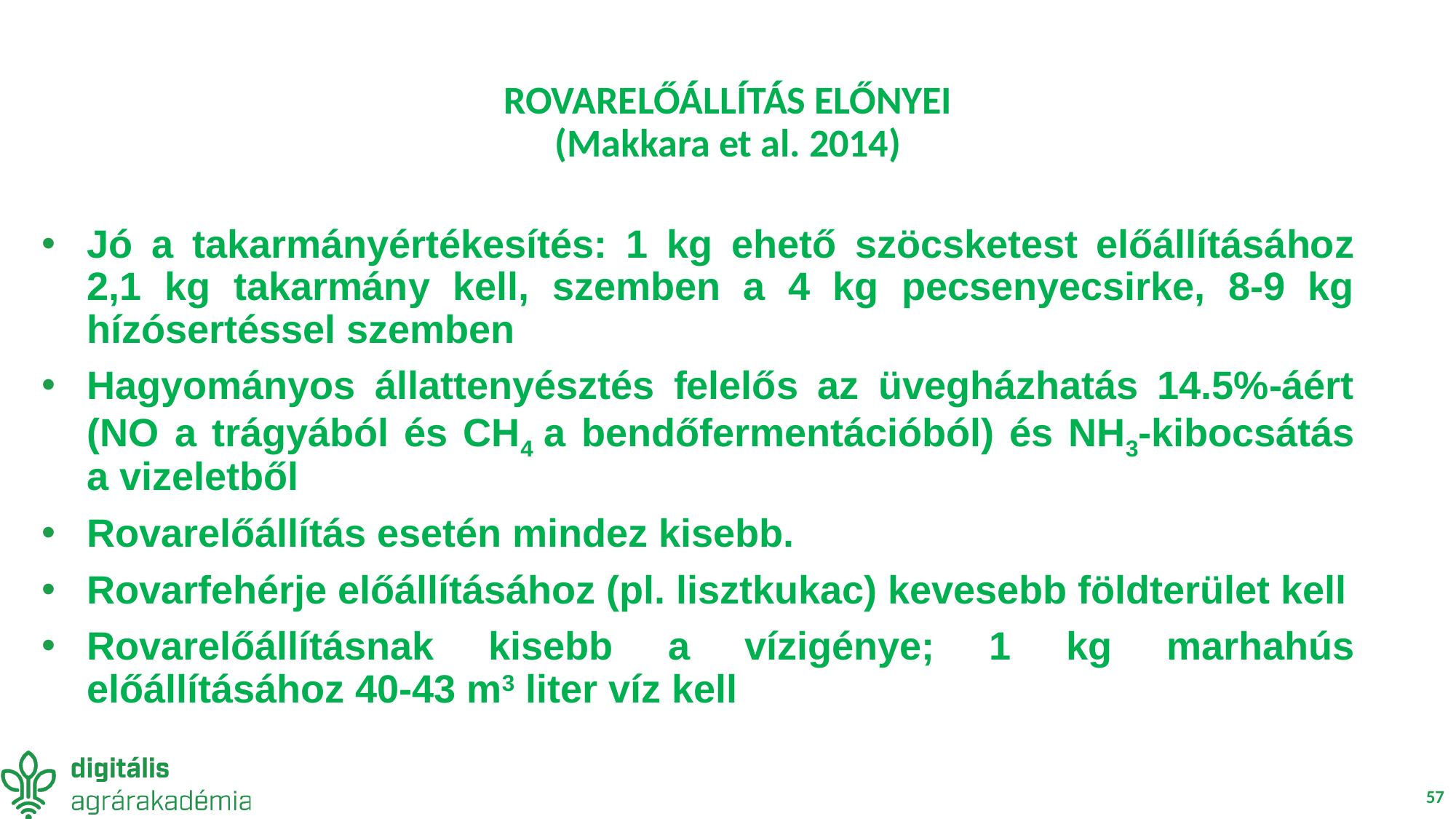

# ROVARELŐÁLLÍTÁS ELŐNYEI (Makkara et al. 2014)
Jó a takarmányértékesítés: 1 kg ehető szöcsketest előállításához 2,1 kg takarmány kell, szemben a 4 kg pecsenyecsirke, 8-9 kg hízósertéssel szemben
Hagyományos állattenyésztés felelős az üvegházhatás 14.5%-áért (NO a trágyából és CH4 a bendőfermentációból) és NH3-kibocsátás a vizeletből
Rovarelőállítás esetén mindez kisebb.
Rovarfehérje előállításához (pl. lisztkukac) kevesebb földterület kell
Rovarelőállításnak kisebb a vízigénye; 1 kg marhahús előállításához 40-43 m3 liter víz kell
57